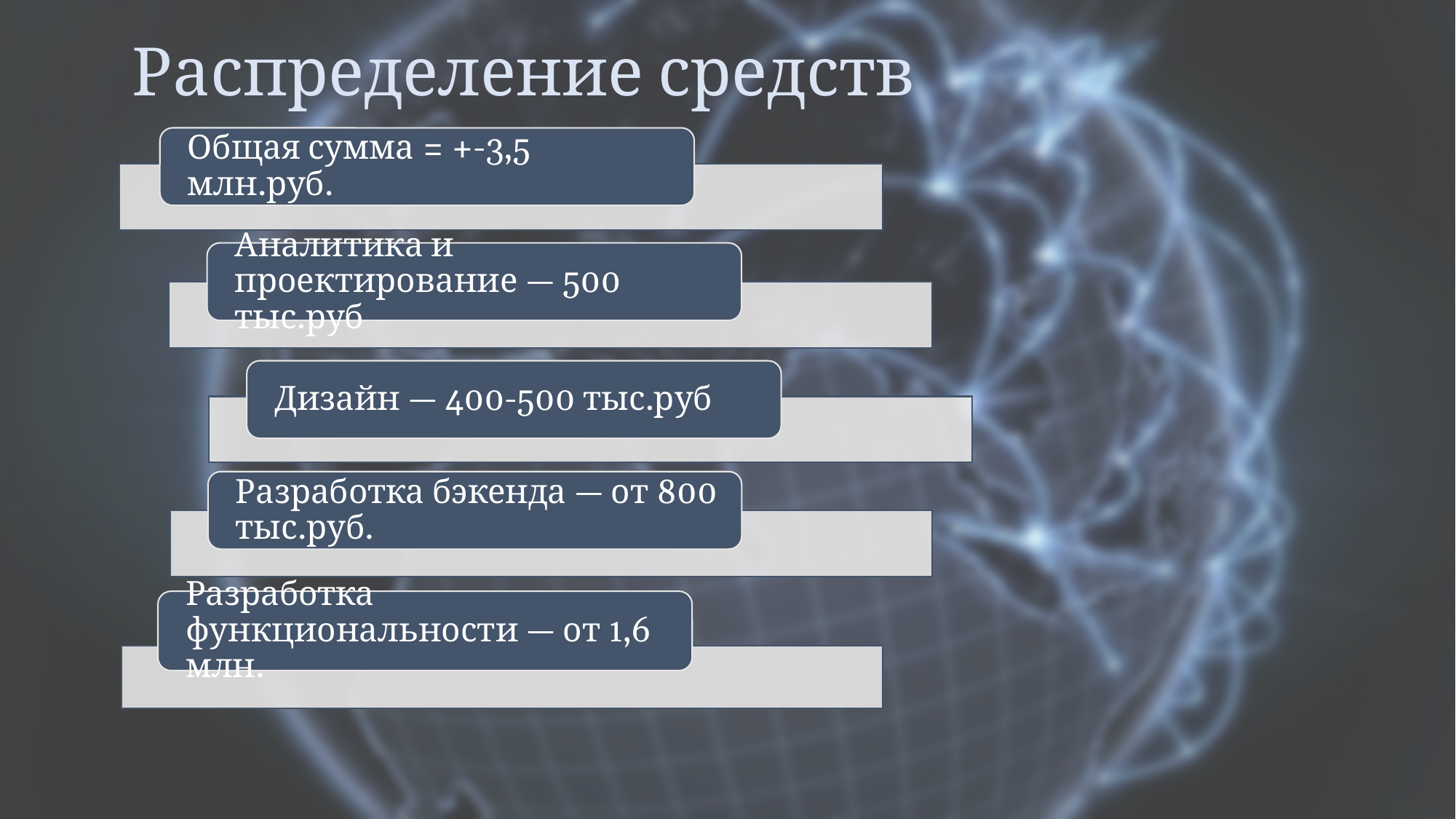

# Распределение средств
Общая сумма = +-3,5 млн.руб.
Аналитика и проектирование — 500 тыс.руб
Дизайн — 400-500 тыс.руб
Разработка бэкенда — от 800 тыс.руб.

Разработка функциональности — от 1,6 млн.